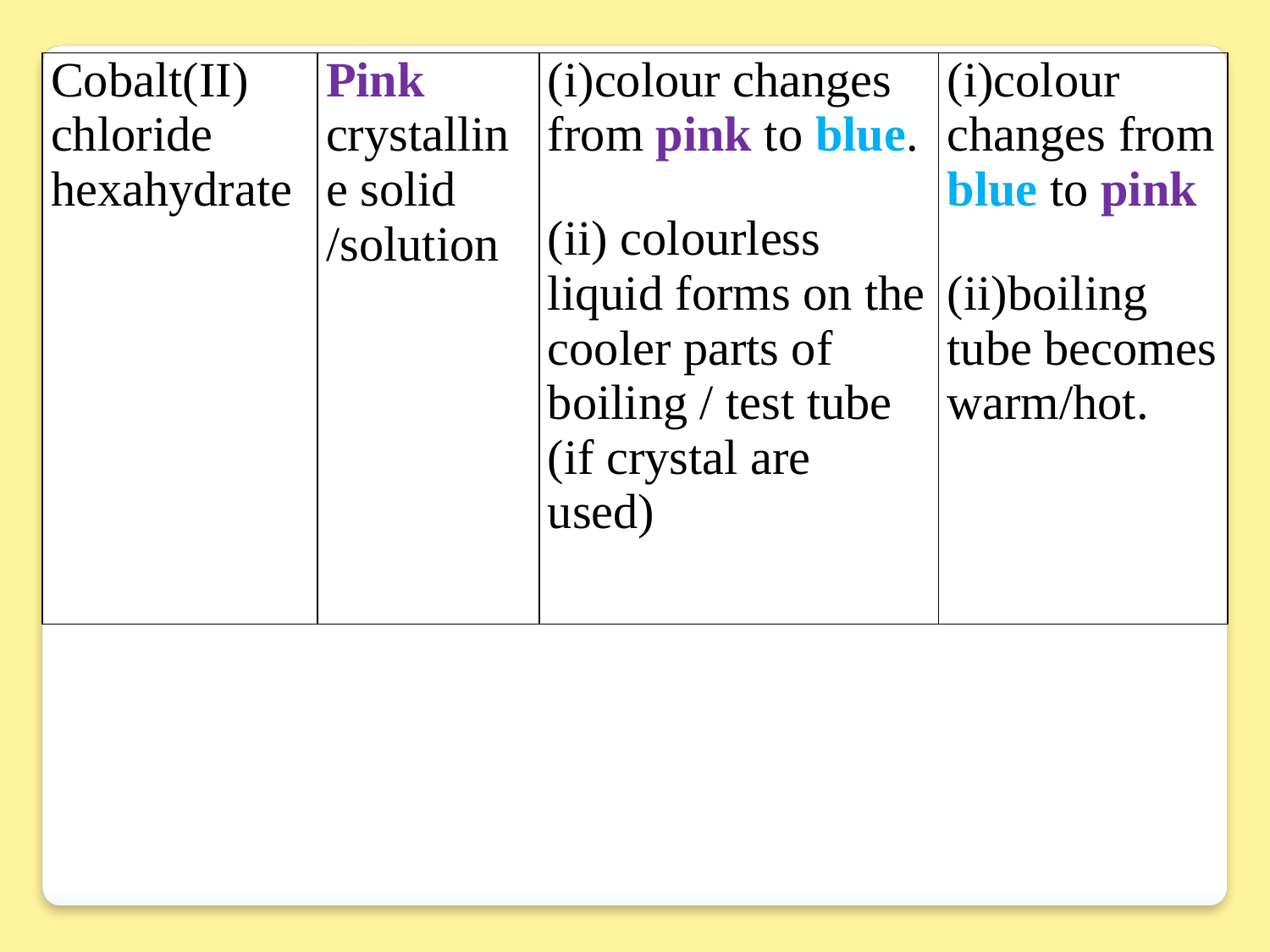

| Cobalt(II) chloride hexahydrate | Pink crystalline solid /solution | (i)colour changes from pink to blue. (ii) colourless liquid forms on the cooler parts of boiling / test tube (if crystal are used) | (i)colour changes from blue to pink (ii)boiling tube becomes warm/hot. |
| --- | --- | --- | --- |